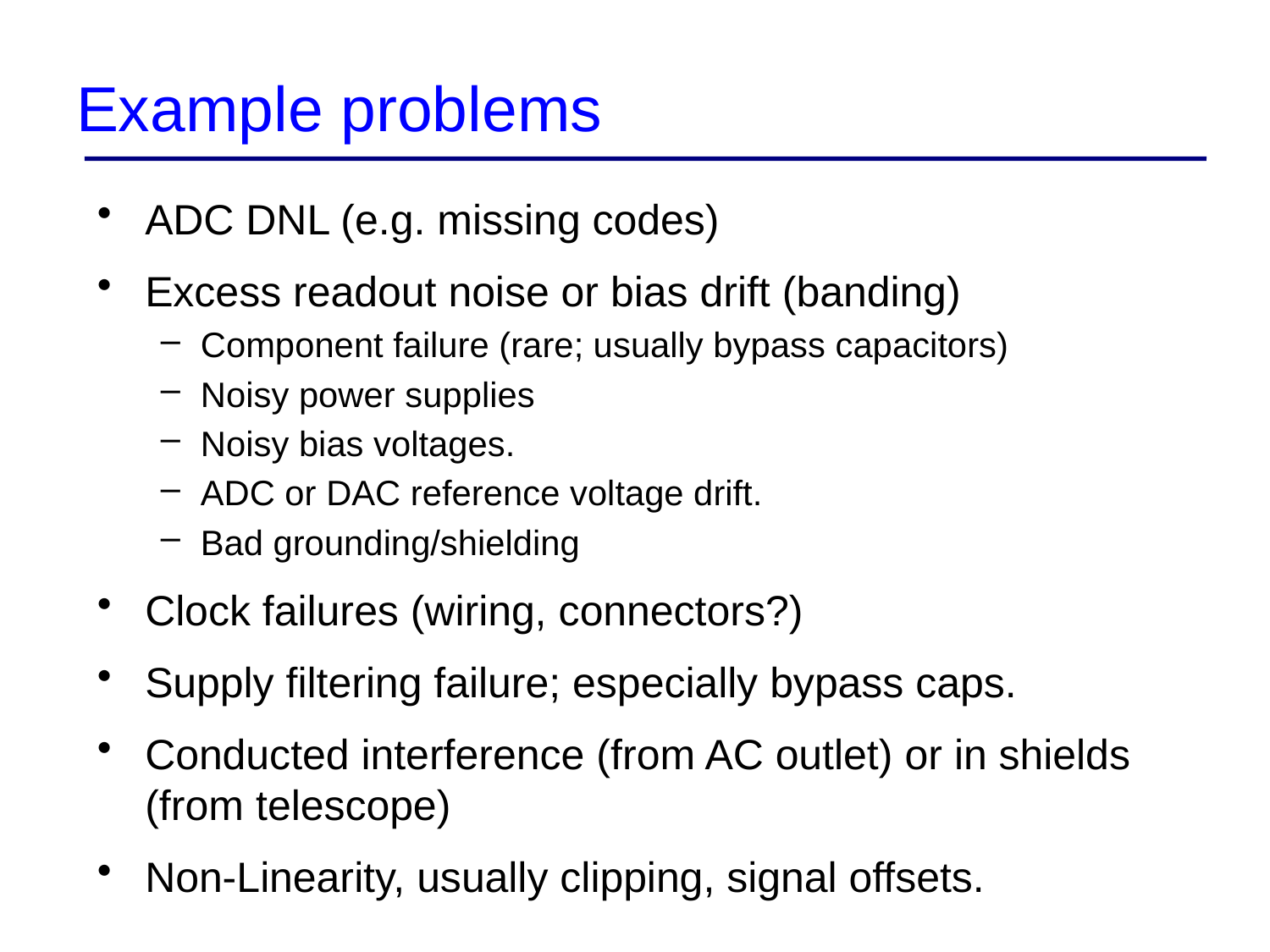

# Example problems
ADC DNL (e.g. missing codes)
Excess readout noise or bias drift (banding)
Component failure (rare; usually bypass capacitors)
Noisy power supplies
Noisy bias voltages.
ADC or DAC reference voltage drift.
Bad grounding/shielding
Clock failures (wiring, connectors?)
Supply filtering failure; especially bypass caps.
Conducted interference (from AC outlet) or in shields (from telescope)
Non-Linearity, usually clipping, signal offsets.